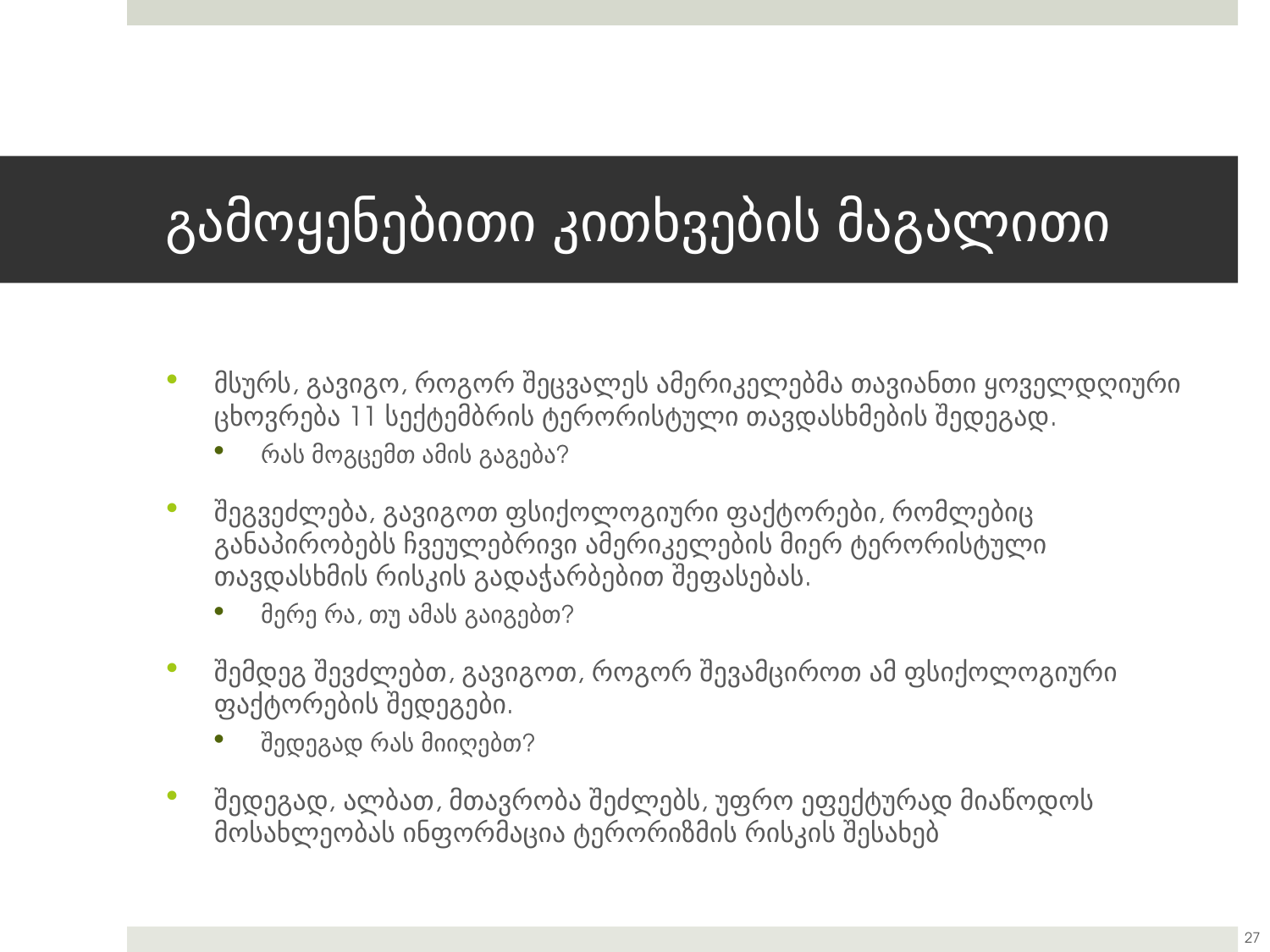

# გამოყენებითი კითხვების მაგალითი
მსურს, გავიგო, როგორ შეცვალეს ამერიკელებმა თავიანთი ყოველდღიური ცხოვრება 11 სექტემბრის ტერორისტული თავდასხმების შედეგად.
რას მოგცემთ ამის გაგება?
შეგვეძლება, გავიგოთ ფსიქოლოგიური ფაქტორები, რომლებიც განაპირობებს ჩვეულებრივი ამერიკელების მიერ ტერორისტული თავდასხმის რისკის გადაჭარბებით შეფასებას.
მერე რა, თუ ამას გაიგებთ?
შემდეგ შევძლებთ, გავიგოთ, როგორ შევამციროთ ამ ფსიქოლოგიური ფაქტორების შედეგები.
შედეგად რას მიიღებთ?
შედეგად, ალბათ, მთავრობა შეძლებს, უფრო ეფექტურად მიაწოდოს მოსახლეობას ინფორმაცია ტერორიზმის რისკის შესახებ
27